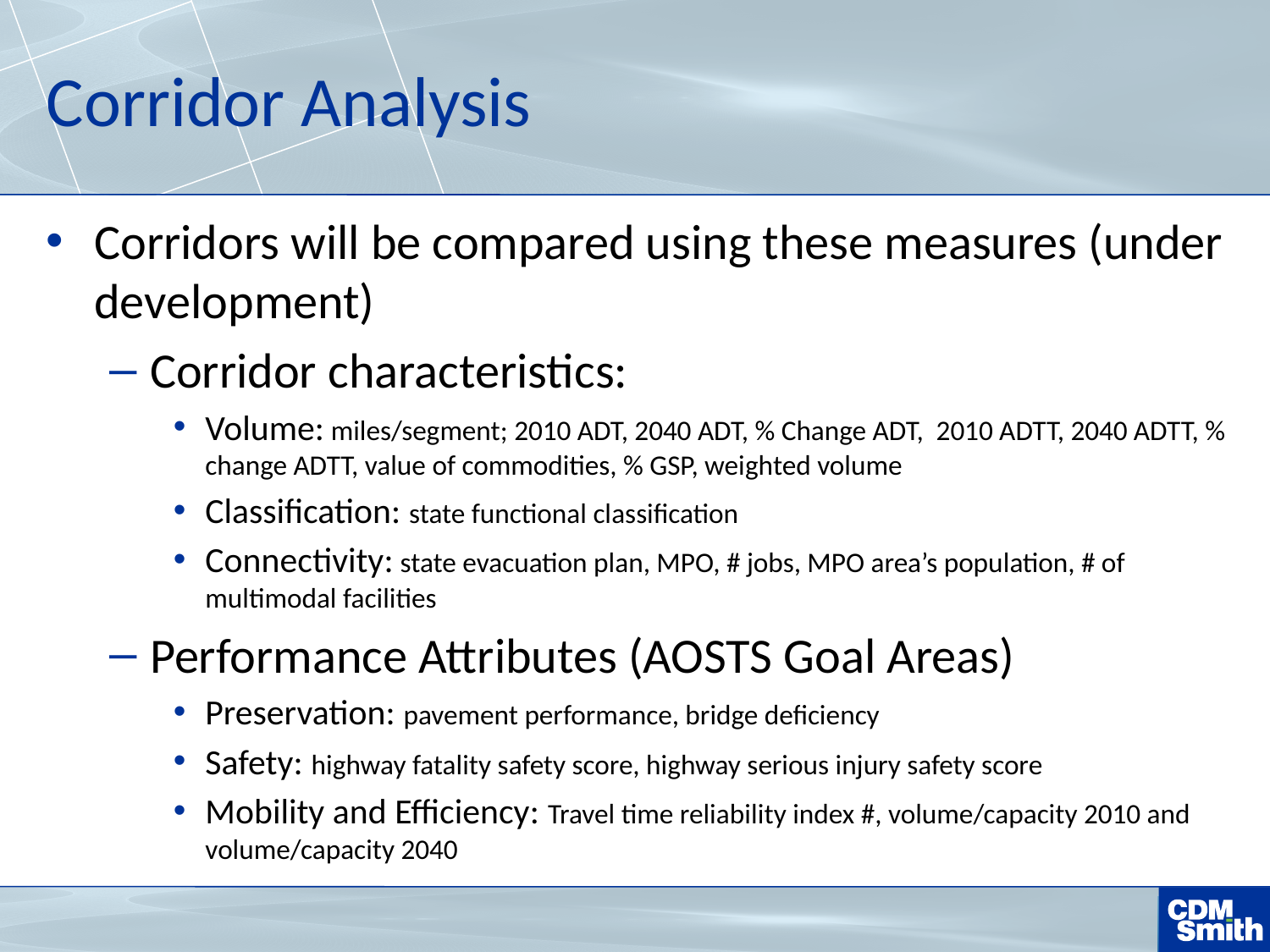

# Corridor Analysis
Corridors will be compared using these measures (under development)
Corridor characteristics:
Volume: miles/segment; 2010 ADT, 2040 ADT, % Change ADT,  2010 ADTT, 2040 ADTT, % change ADTT, value of commodities, % GSP, weighted volume
Classification: state functional classification
Connectivity: state evacuation plan, MPO, # jobs, MPO area’s population, # of multimodal facilities
Performance Attributes (AOSTS Goal Areas)
Preservation: pavement performance, bridge deficiency
Safety: highway fatality safety score, highway serious injury safety score
Mobility and Efficiency: Travel time reliability index #, volume/capacity 2010 and volume/capacity 2040